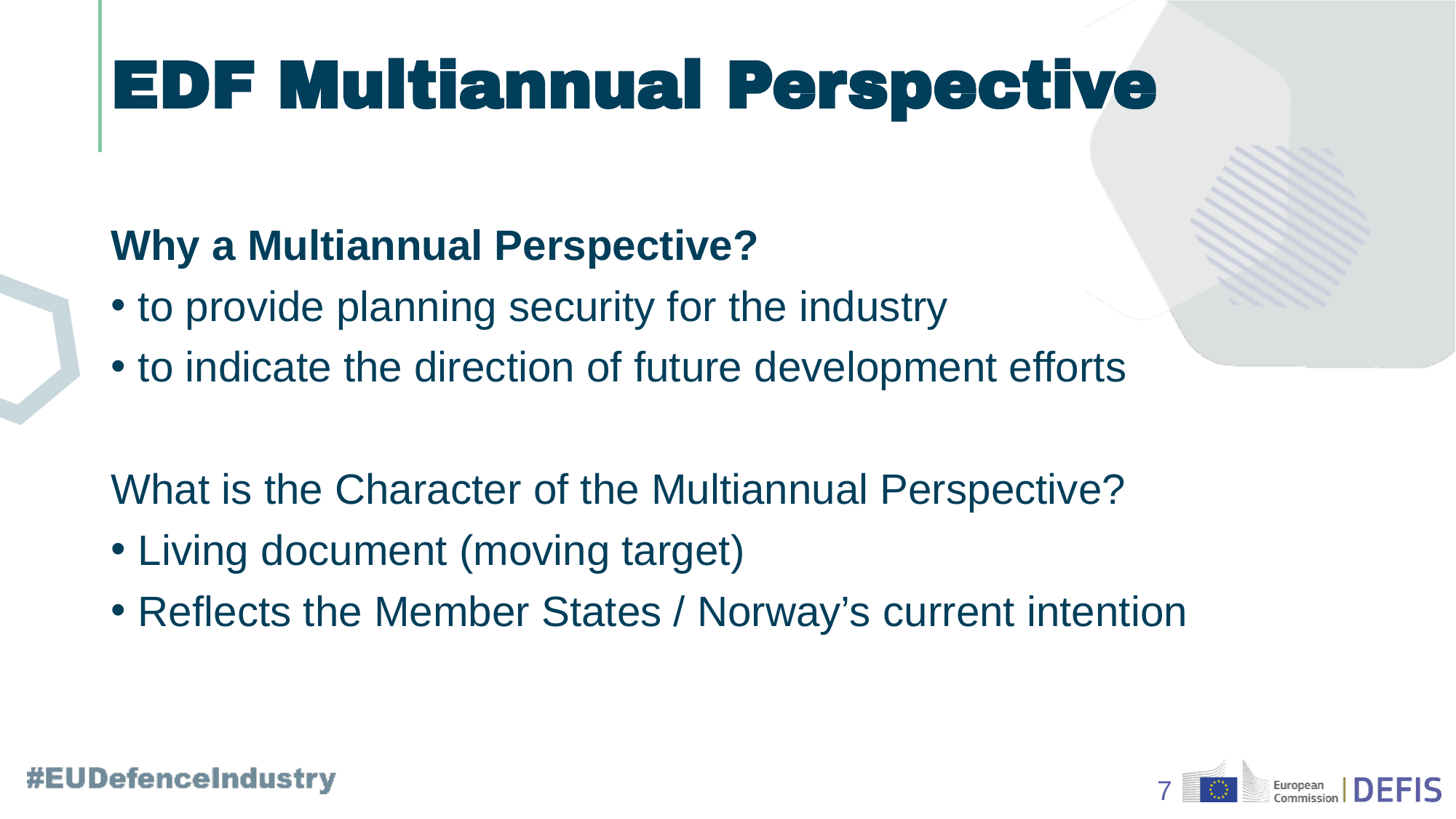

# EDF Multiannual Perspective
Why a Multiannual Perspective?
to provide planning security for the industry
to indicate the direction of future development efforts

What is the Character of the Multiannual Perspective?
Living document (moving target)
Reflects the Member States / Norway’s current intention